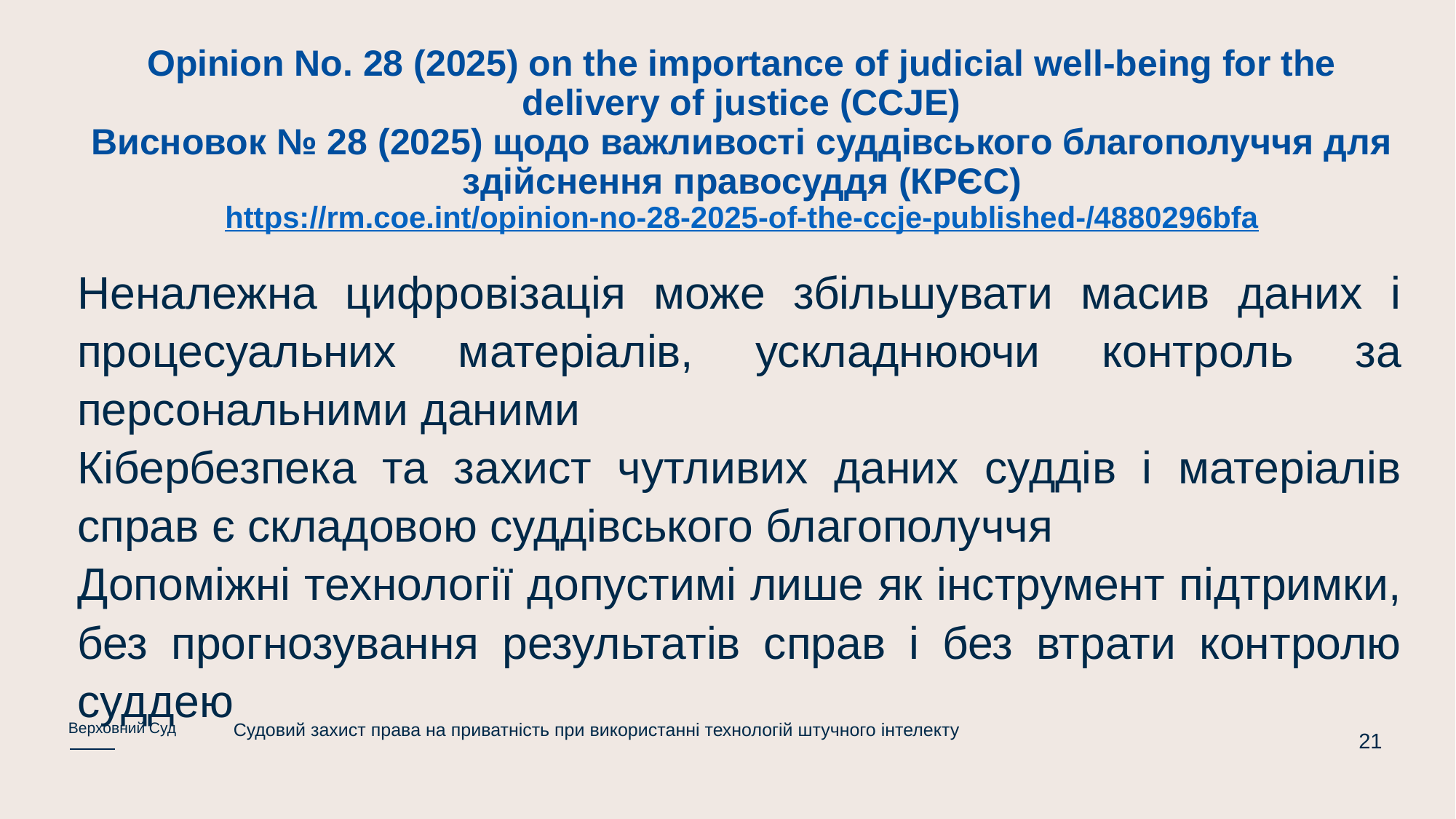

# Opinion No. 28 (2025) on the importance of judicial well-being for the delivery of justice (CCJE) Висновок № 28 (2025) щодо важливості суддівського благополуччя для здійснення правосуддя (КРЄС) https://rm.coe.int/opinion-no-28-2025-of-the-ccje-published-/4880296bfa
Неналежна цифровізація може збільшувати масив даних і процесуальних матеріалів, ускладнюючи контроль за персональними даними
Кібербезпека та захист чутливих даних суддів і матеріалів справ є складовою суддівського благополуччя
Допоміжні технології допустимі лише як інструмент підтримки, без прогнозування результатів справ і без втрати контролю суддею

Судовий захист права на приватність при використанні технологій штучного інтелекту
Верховний Суд
21